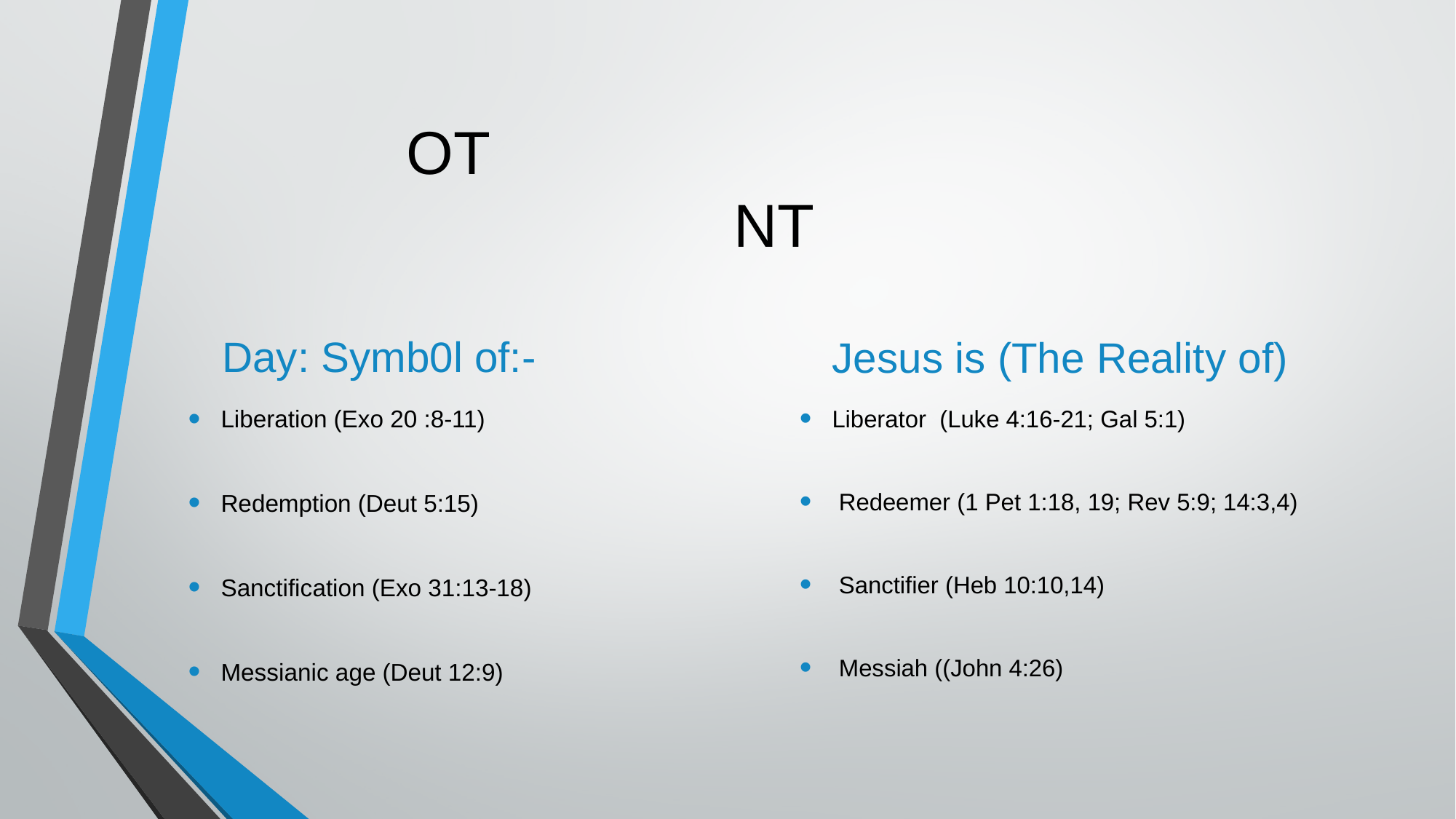

# OT 													NT
Day: Symb0l of:-
Jesus is (The Reality of)
Liberation (Exo 20 :8-11)

Redemption (Deut 5:15)

Sanctification (Exo 31:13-18)

Messianic age (Deut 12:9)

Liberator  (Luke 4:16-21; Gal 5:1)

 Redeemer (1 Pet 1:18, 19; Rev 5:9; 14:3,4)

 Sanctifier (Heb 10:10,14)

 Messiah ((John 4:26)